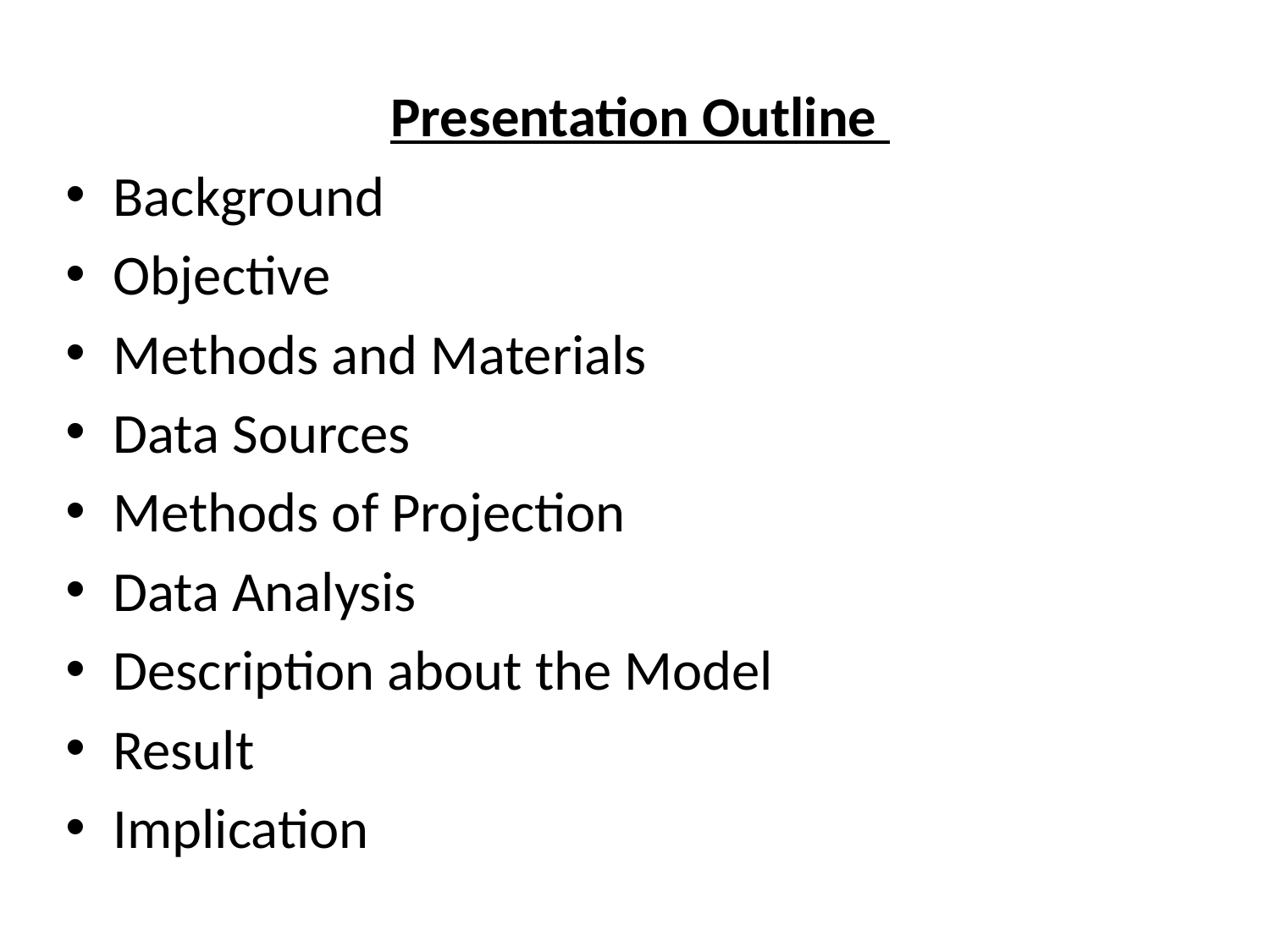

Presentation Outline
Background
Objective
Methods and Materials
Data Sources
Methods of Projection
Data Analysis
Description about the Model
Result
Implication